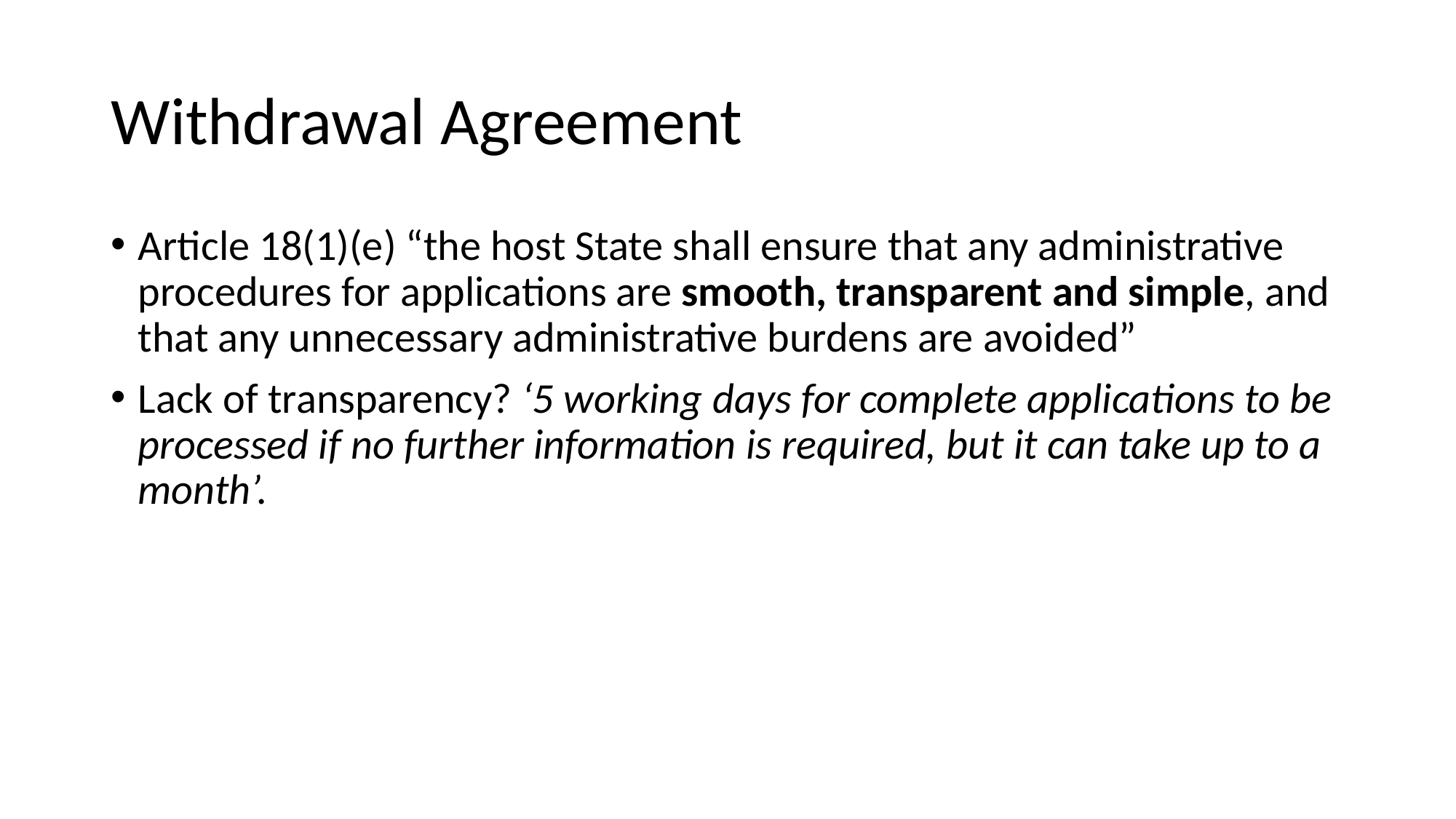

# Withdrawal Agreement
Article 18(1)(e) “the host State shall ensure that any administrative procedures for applications are smooth, transparent and simple, and that any unnecessary administrative burdens are avoided”
Lack of transparency? ‘5 working days for complete applications to be processed if no further information is required, but it can take up to a month’.